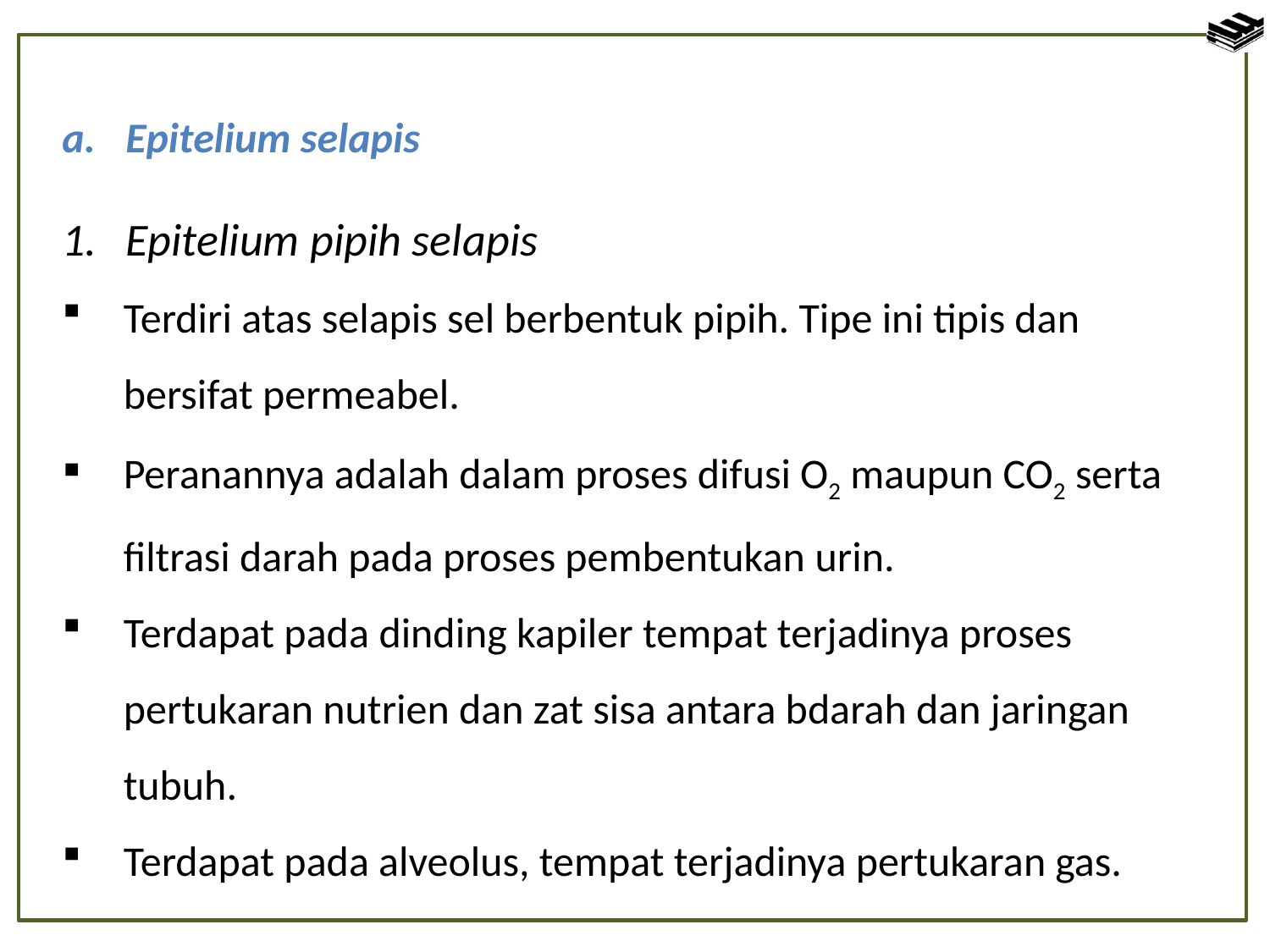

Epitelium selapis
Epitelium pipih selapis
Terdiri atas selapis sel berbentuk pipih. Tipe ini tipis dan bersifat permeabel.
Peranannya adalah dalam proses difusi O2 maupun CO2 serta filtrasi darah pada proses pembentukan urin.
Terdapat pada dinding kapiler tempat terjadinya proses pertukaran nutrien dan zat sisa antara bdarah dan jaringan tubuh.
Terdapat pada alveolus, tempat terjadinya pertukaran gas.